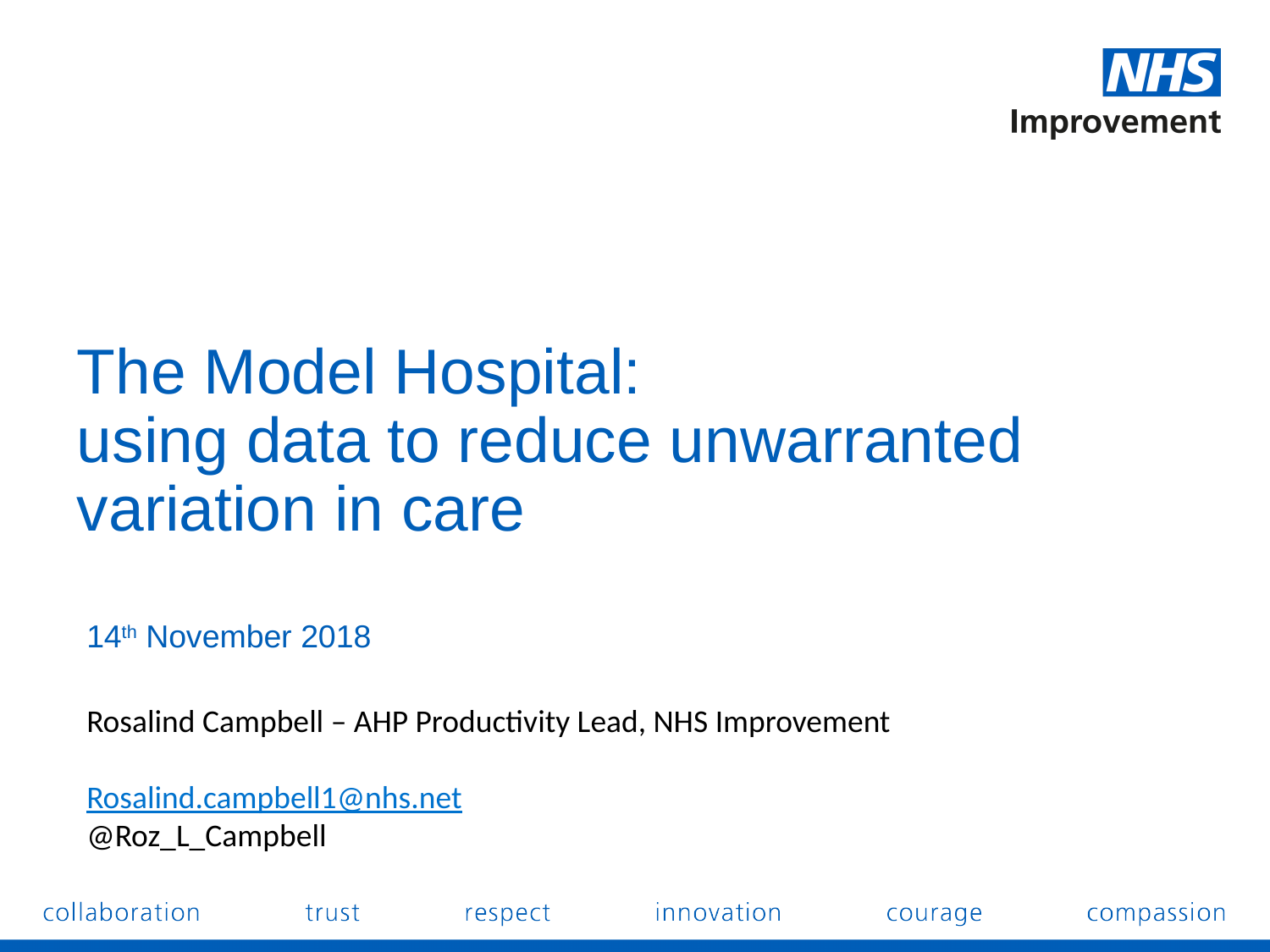

# The Model Hospital: using data to reduce unwarranted variation in care
14th November 2018

Rosalind Campbell – AHP Productivity Lead, NHS Improvement

Rosalind.campbell1@nhs.net
@Roz_L_Campbell